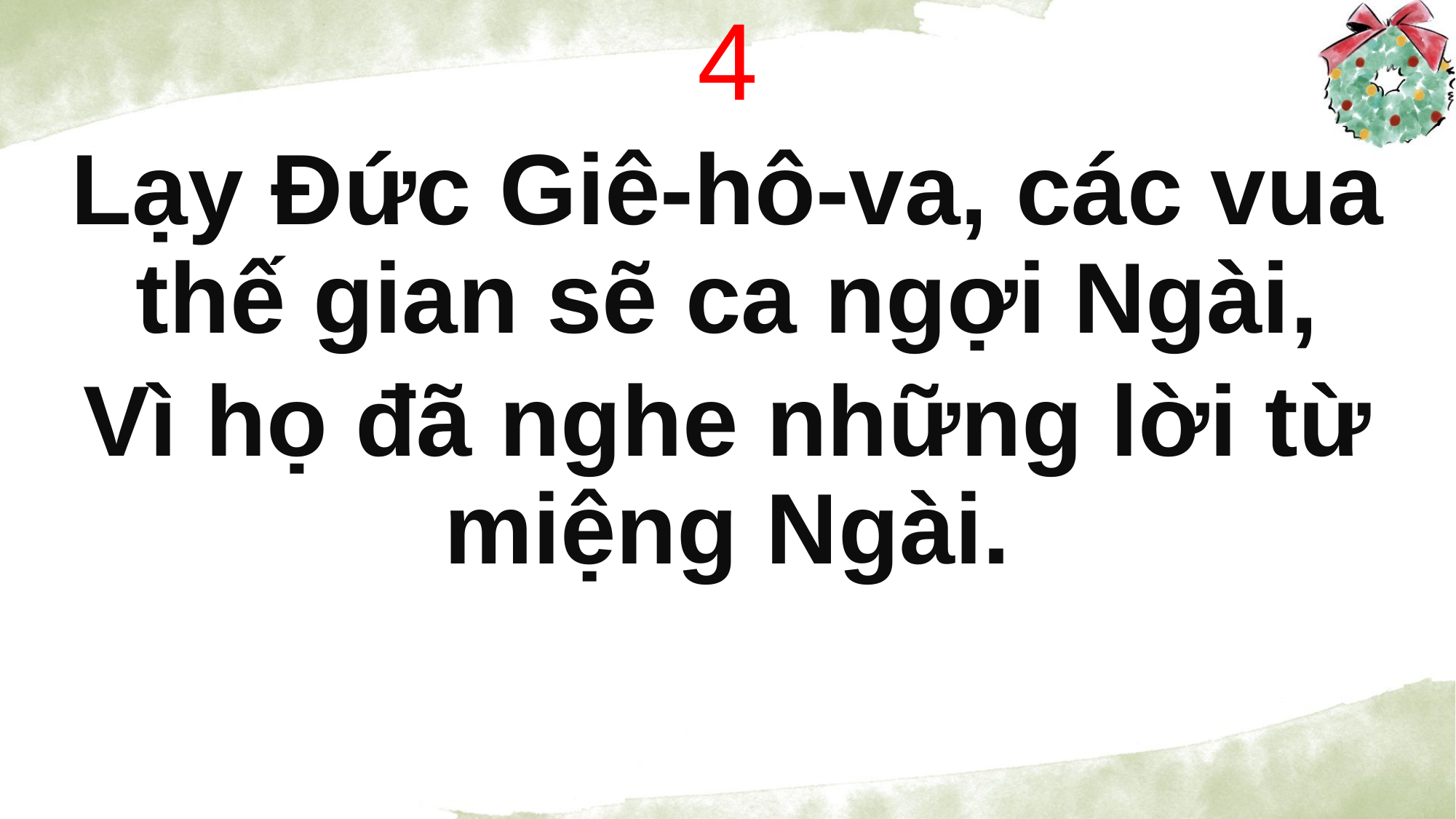

4
Lạy Đức Giê-hô-va, các vua thế gian sẽ ca ngợi Ngài,
Vì họ đã nghe những lời từ miệng Ngài.